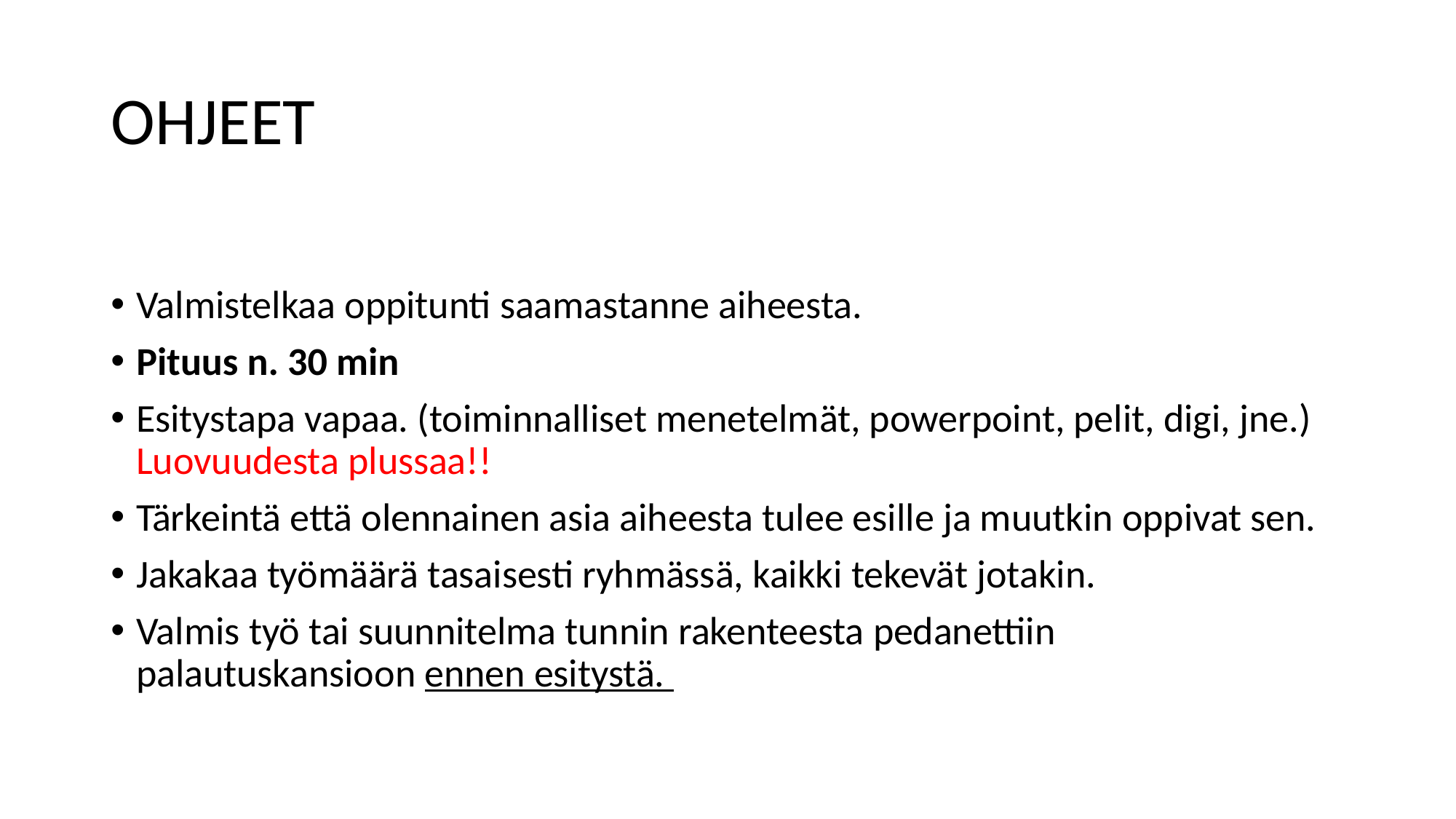

# OHJEET

Valmistelkaa oppitunti saamastanne aiheesta.
Pituus n. 30 min
Esitystapa vapaa. (toiminnalliset menetelmät, powerpoint, pelit, digi, jne.) Luovuudesta plussaa!!
Tärkeintä että olennainen asia aiheesta tulee esille ja muutkin oppivat sen.
Jakakaa työmäärä tasaisesti ryhmässä, kaikki tekevät jotakin.
Valmis työ tai suunnitelma tunnin rakenteesta pedanettiin palautuskansioon ennen esitystä.